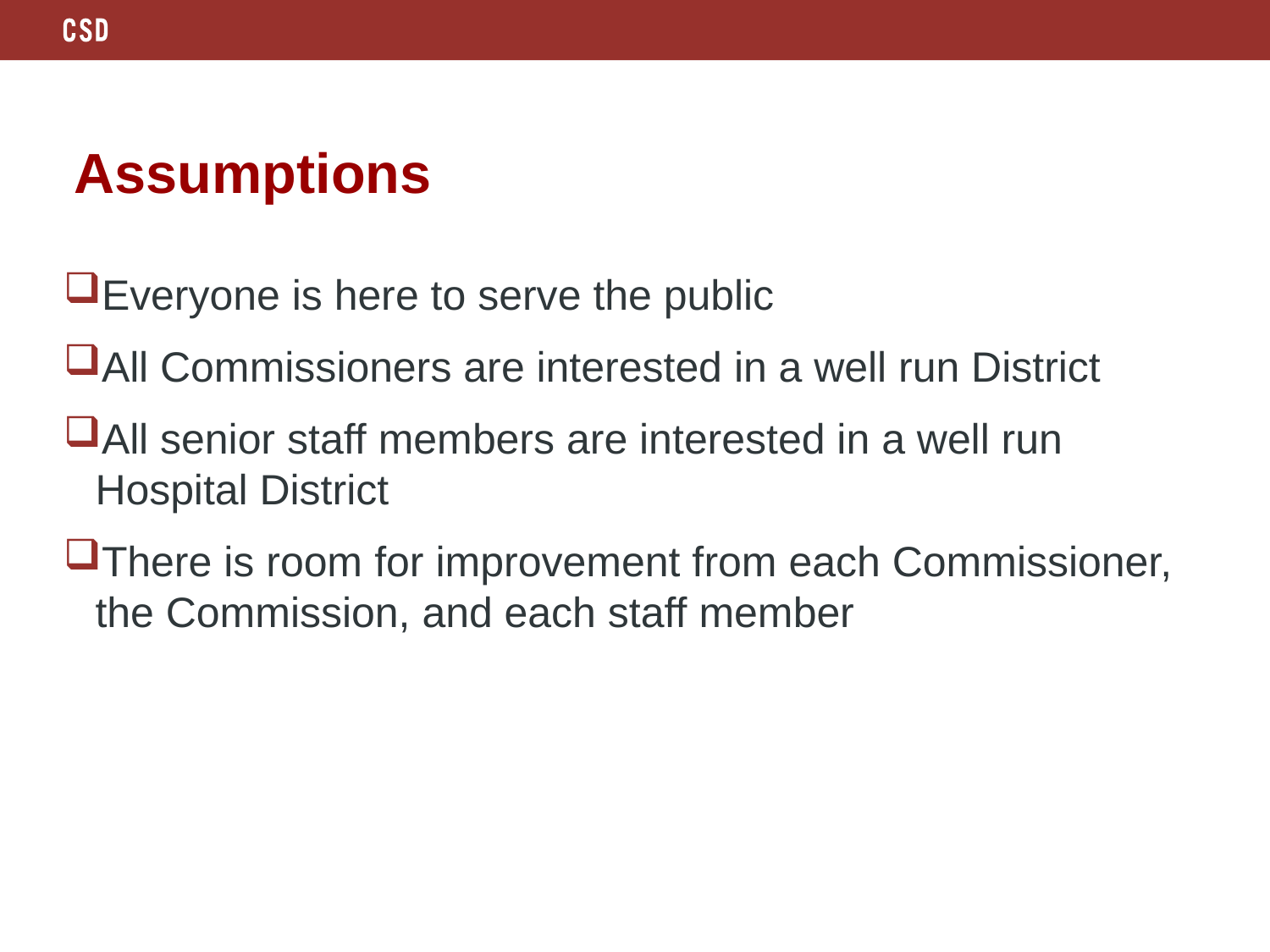

# Assumptions
Everyone is here to serve the public
All Commissioners are interested in a well run District
All senior staff members are interested in a well run Hospital District
There is room for improvement from each Commissioner, the Commission, and each staff member